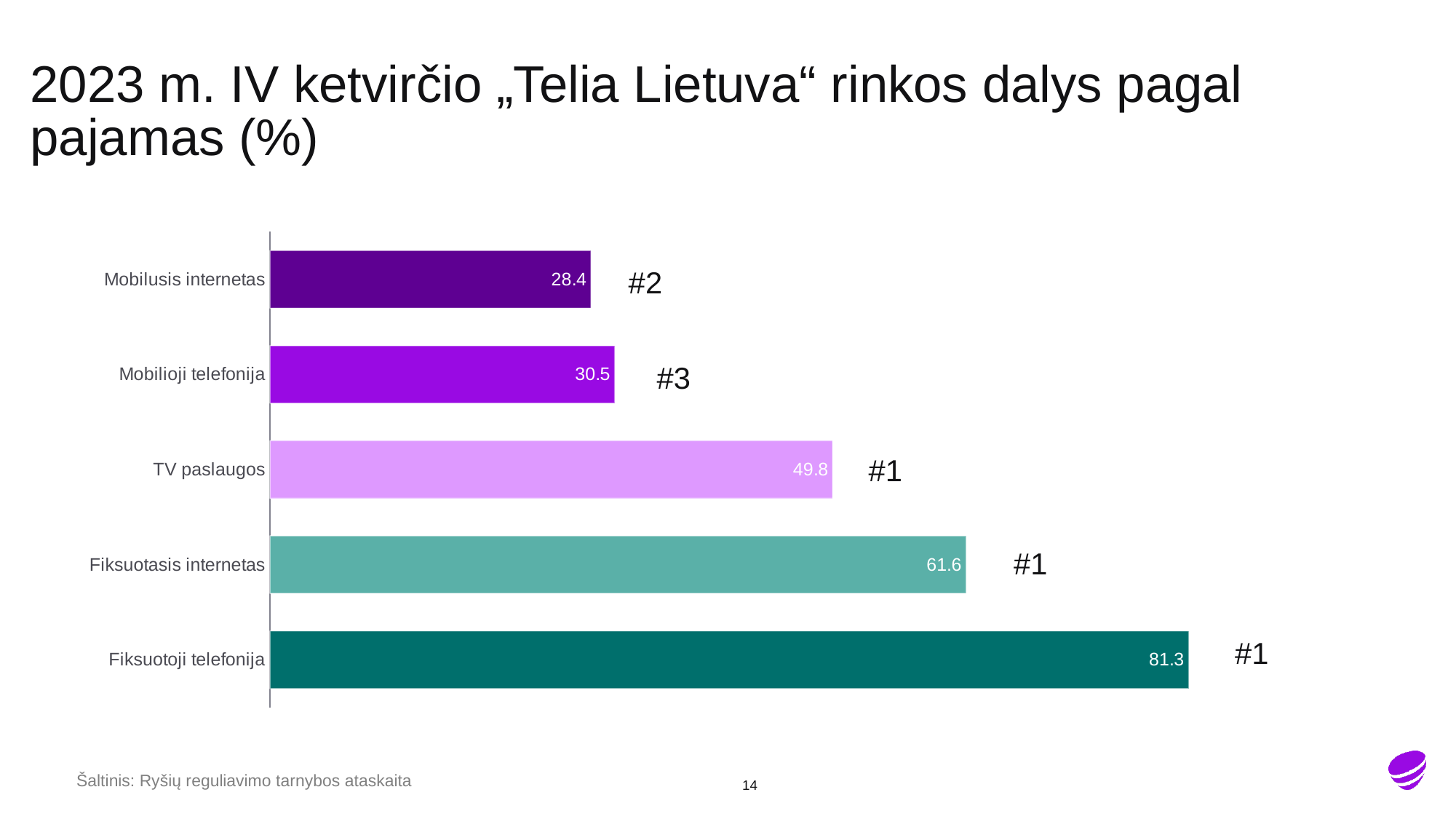

# 2023 m. IV ketvirčio „Telia Lietuva“ rinkos dalys pagal pajamas (%)

### Chart

| Category | Q4 2023 |
|---|---|
| Fiksuotoji telefonija | 81.3 |
| Fiksuotasis internetas | 61.6 |
| TV paslaugos | 49.8 |
| Mobilioji telefonija | 30.5 |
| Mobilusis internetas | 28.4 |
#2
#3
#1
#1
#1
14
Šaltinis: Ryšių reguliavimo tarnybos ataskaita